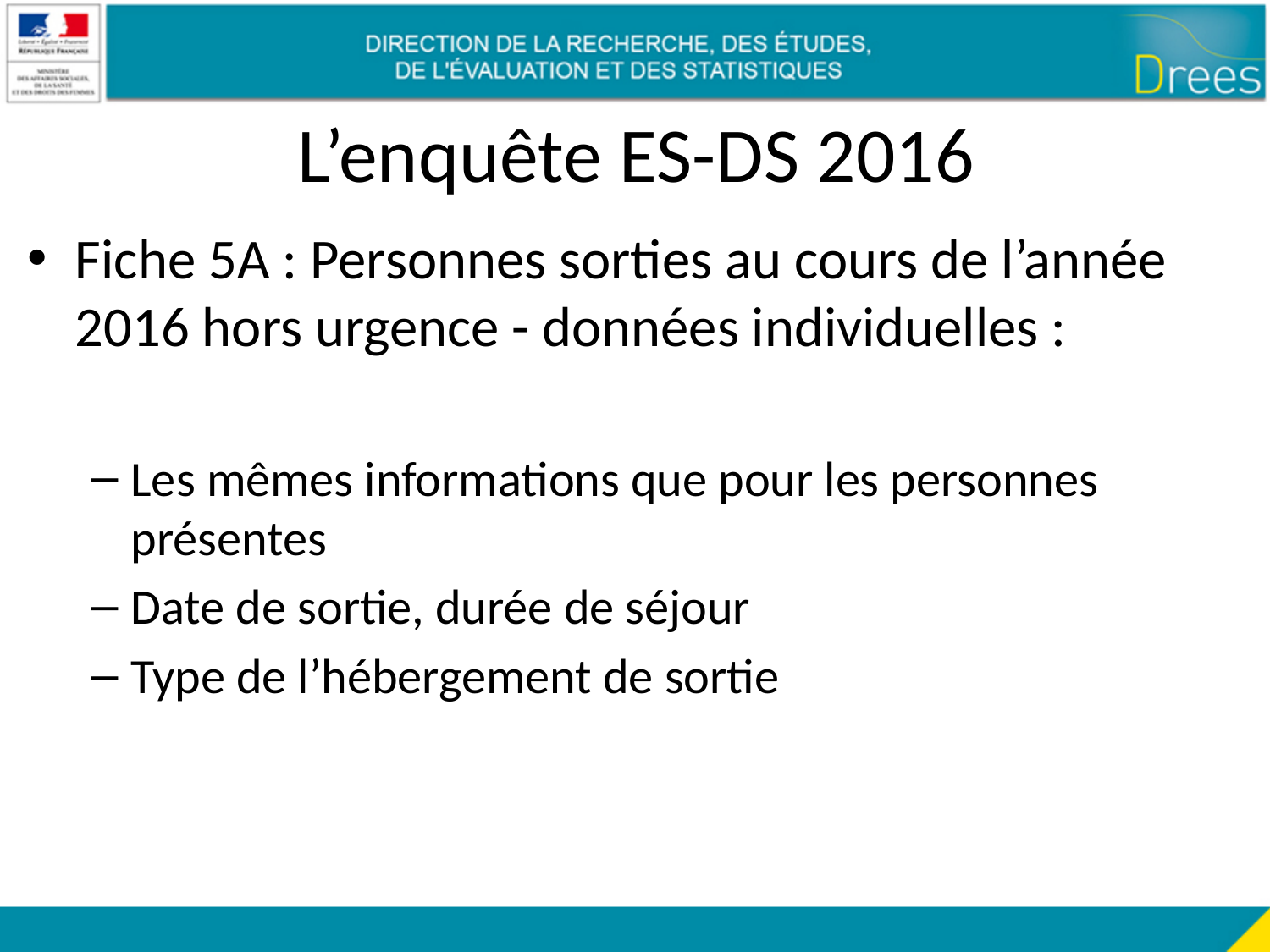

# L’enquête ES-DS 2016
Fiche 5A : Personnes sorties au cours de l’année 2016 hors urgence - données individuelles :

Les mêmes informations que pour les personnes présentes
Date de sortie, durée de séjour
Type de l’hébergement de sortie